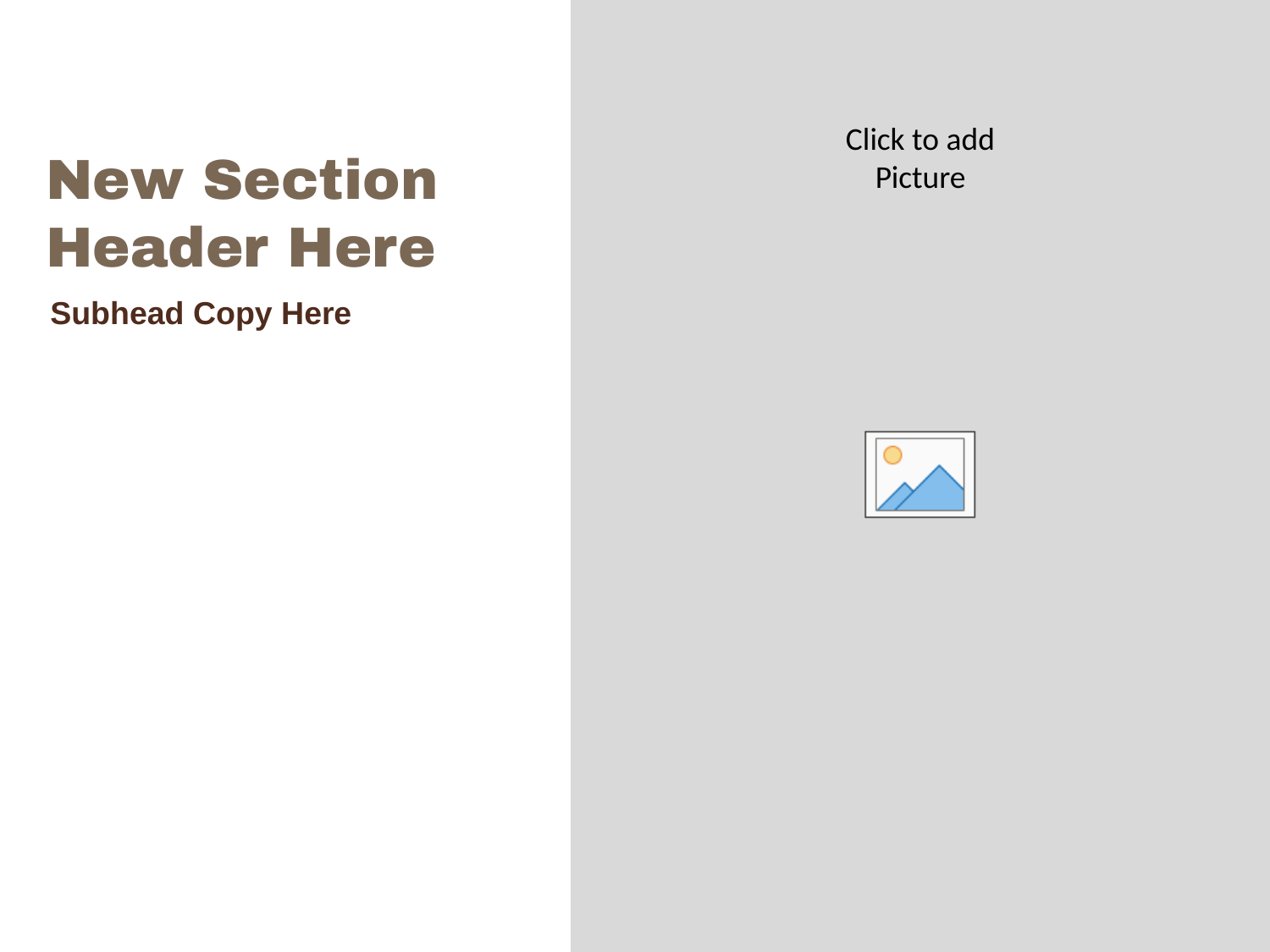

New Section Header Here
Subhead Copy Here